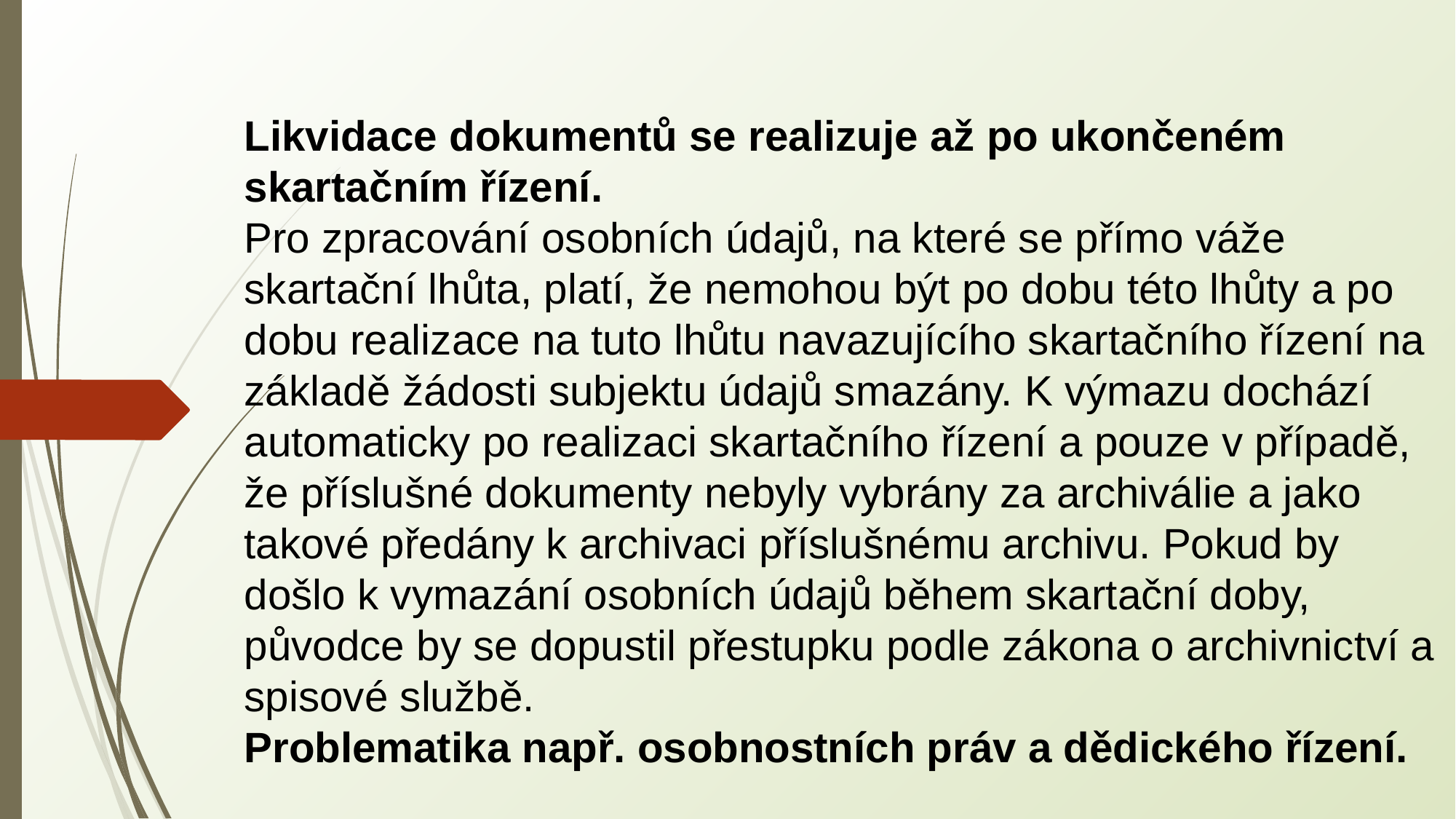

Likvidace dokumentů se realizuje až po ukončeném skartačním řízení.
Pro zpracování osobních údajů, na které se přímo váže skartační lhůta, platí, že nemohou být po dobu této lhůty a po dobu realizace na tuto lhůtu navazujícího skartačního řízení na základě žádosti subjektu údajů smazány. K výmazu dochází automaticky po realizaci skartačního řízení a pouze v případě, že příslušné dokumenty nebyly vybrány za archiválie a jako takové předány k archivaci příslušnému archivu. Pokud by došlo k vymazání osobních údajů během skartační doby, původce by se dopustil přestupku podle zákona o archivnictví a spisové službě.
Problematika např. osobnostních práv a dědického řízení.